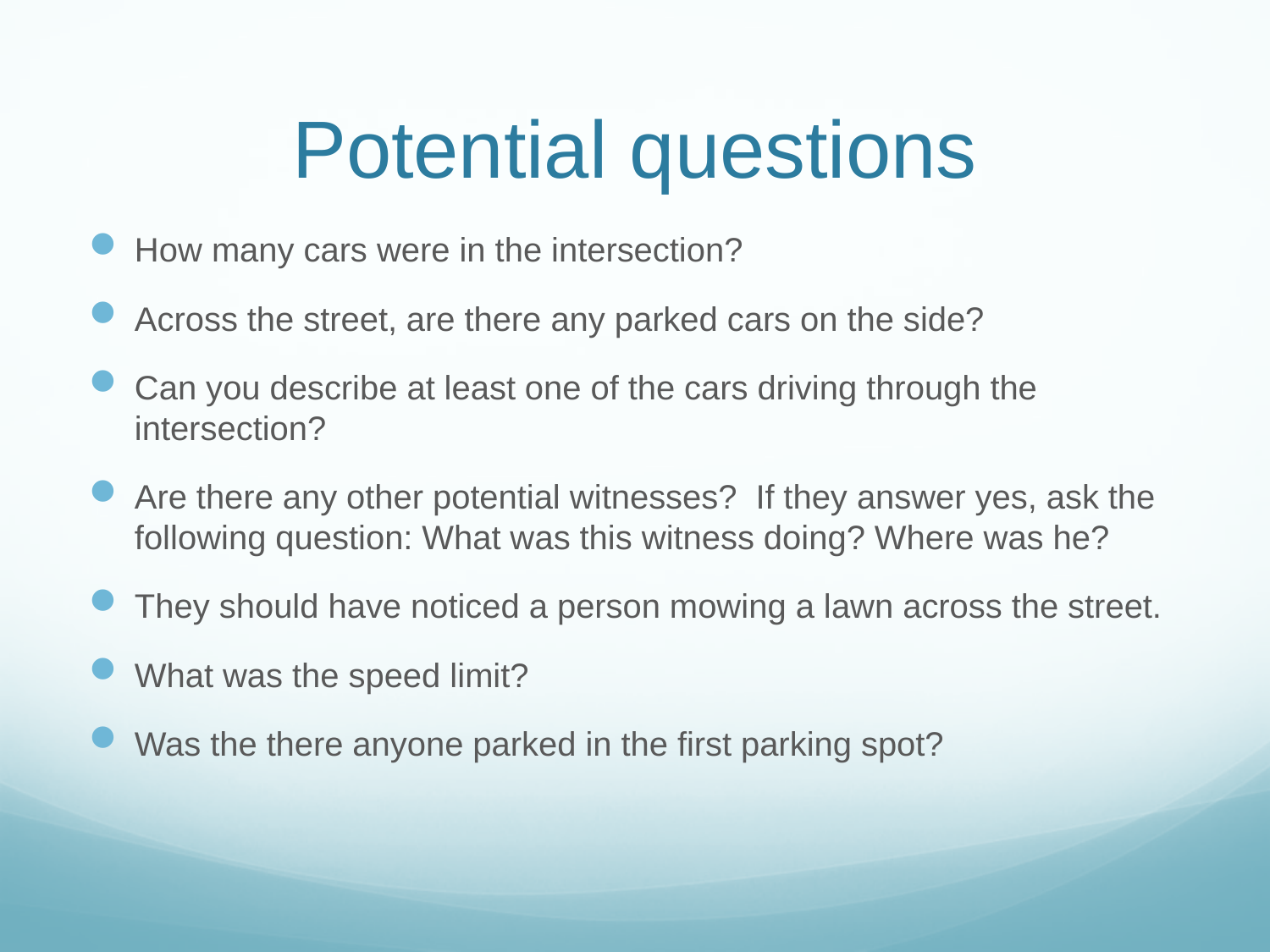

# Potential questions
How many cars were in the intersection?
Across the street, are there any parked cars on the side?
Can you describe at least one of the cars driving through the  intersection?
Are there any other potential witnesses?  If they answer yes, ask the following question: What was this witness doing? Where was he?
They should have noticed a person mowing a lawn across the street.
What was the speed limit?
Was the there anyone parked in the first parking spot?